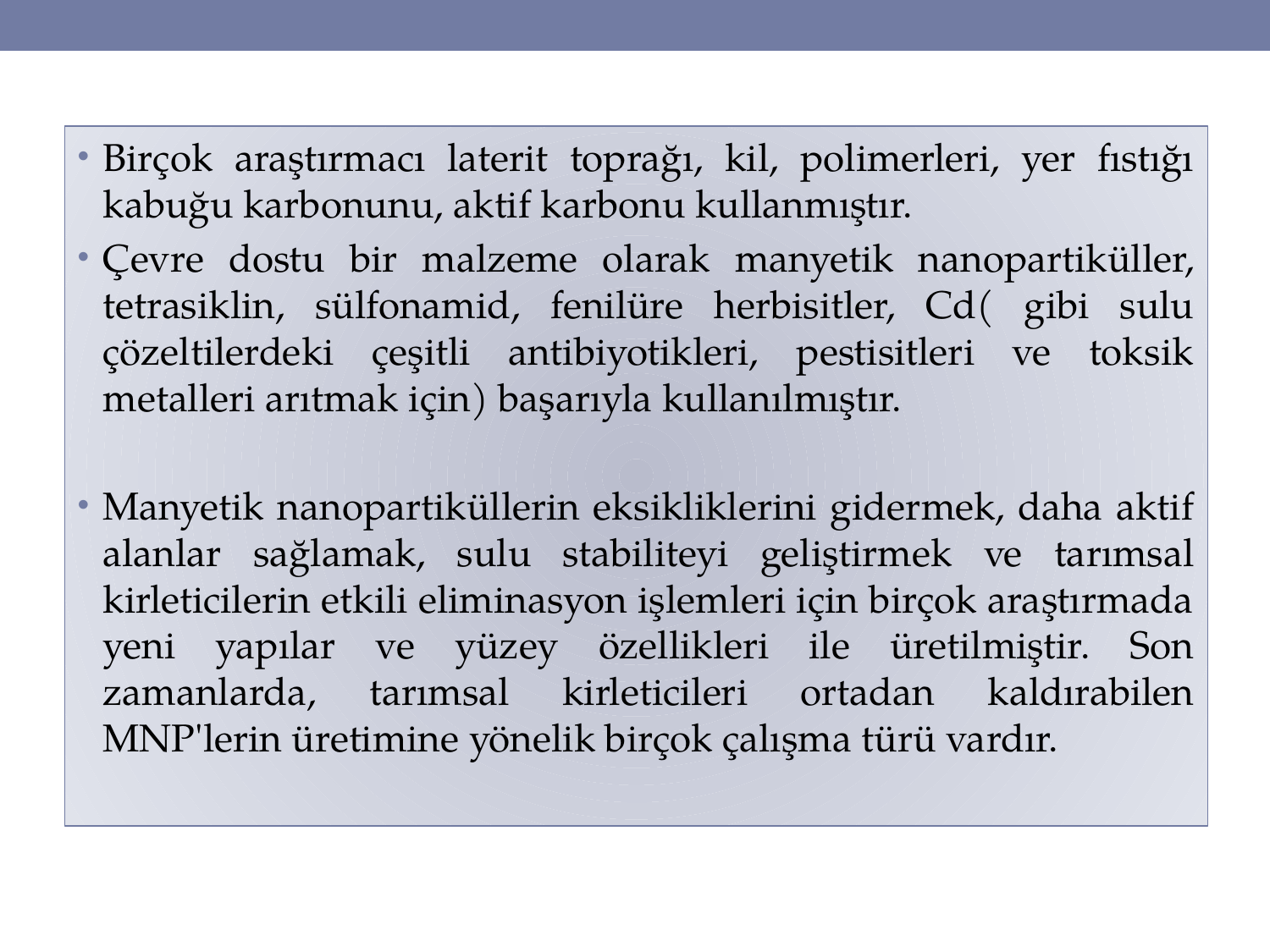

Birçok araştırmacı laterit toprağı, kil, polimerleri, yer fıstığı kabuğu karbonunu, aktif karbonu kullanmıştır.
Çevre dostu bir malzeme olarak manyetik nanopartiküller, tetrasiklin, sülfonamid, fenilüre herbisitler, Cd( gibi sulu çözeltilerdeki çeşitli antibiyotikleri, pestisitleri ve toksik metalleri arıtmak için) başarıyla kullanılmıştır.

Manyetik nanopartiküllerin eksikliklerini gidermek, daha aktif alanlar sağlamak, sulu stabiliteyi geliştirmek ve tarımsal kirleticilerin etkili eliminasyon işlemleri için birçok araştırmada yeni yapılar ve yüzey özellikleri ile üretilmiştir. Son zamanlarda, tarımsal kirleticileri ortadan kaldırabilen MNP'lerin üretimine yönelik birçok çalışma türü vardır.